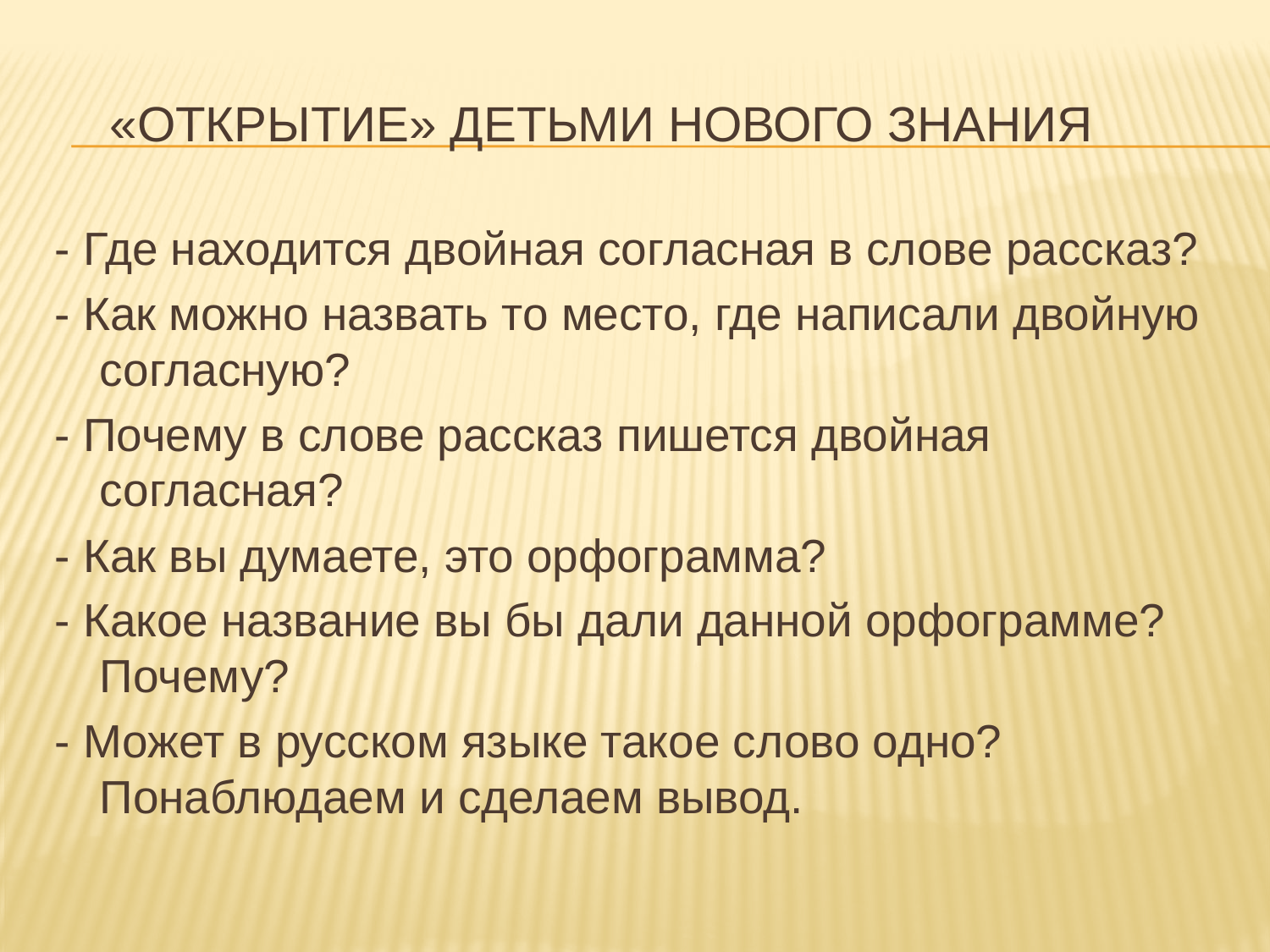

# «Открытие» детьми нового знания

- Где находится двойная согласная в слове рассказ?
- Как можно назвать то место, где написали двойную согласную?
- Почему в слове рассказ пишется двойная согласная?
- Как вы думаете, это орфограмма?
- Какое название вы бы дали данной орфограмме? Почему?
- Может в русском языке такое слово одно? Понаблюдаем и сделаем вывод.